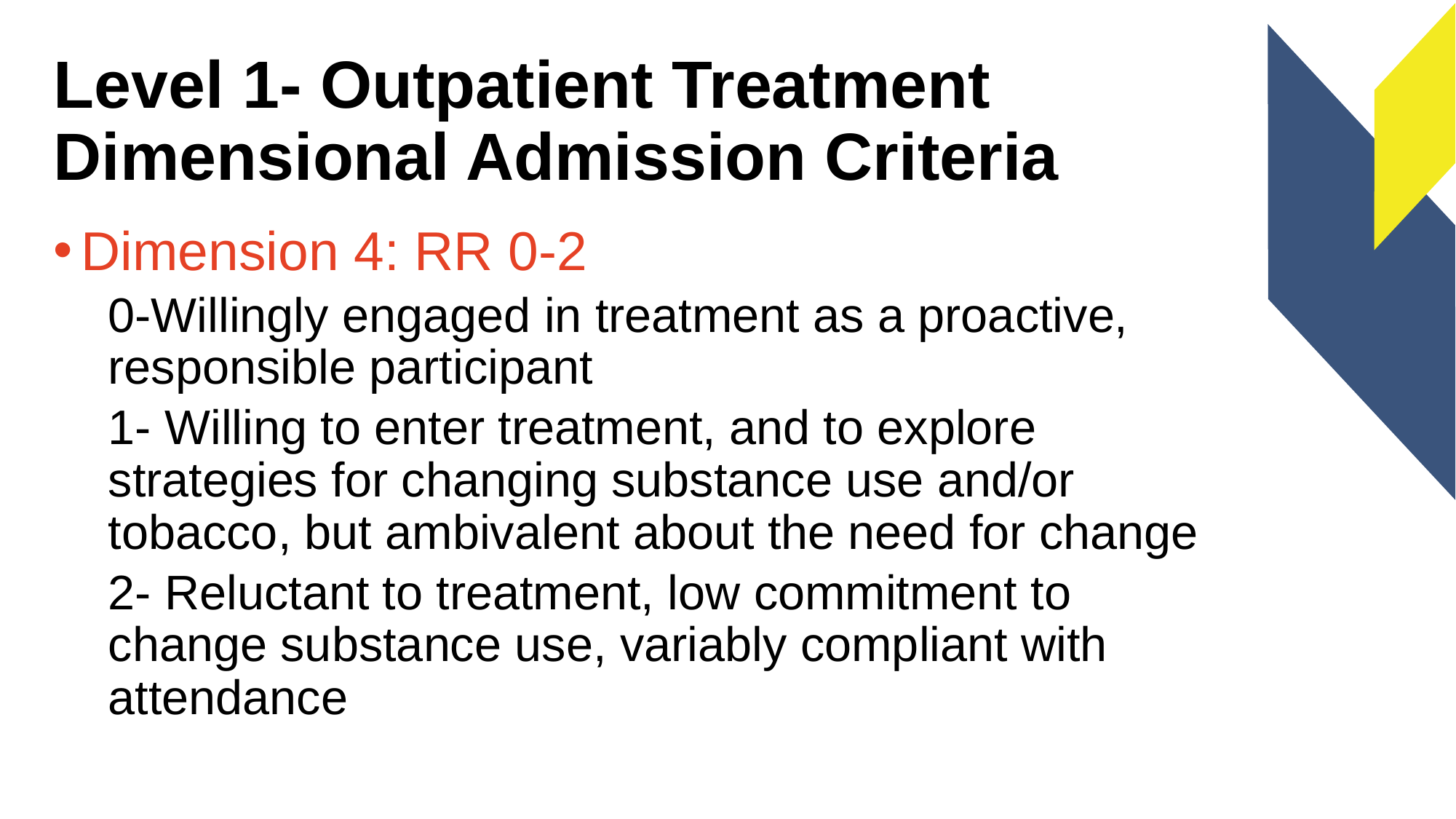

# Level 1- Outpatient Treatment Dimensional Admission Criteria
Dimension 4: RR 0-2
0-Willingly engaged in treatment as a proactive, responsible participant
1- Willing to enter treatment, and to explore strategies for changing substance use and/or tobacco, but ambivalent about the need for change
2- Reluctant to treatment, low commitment to change substance use, variably compliant with attendance